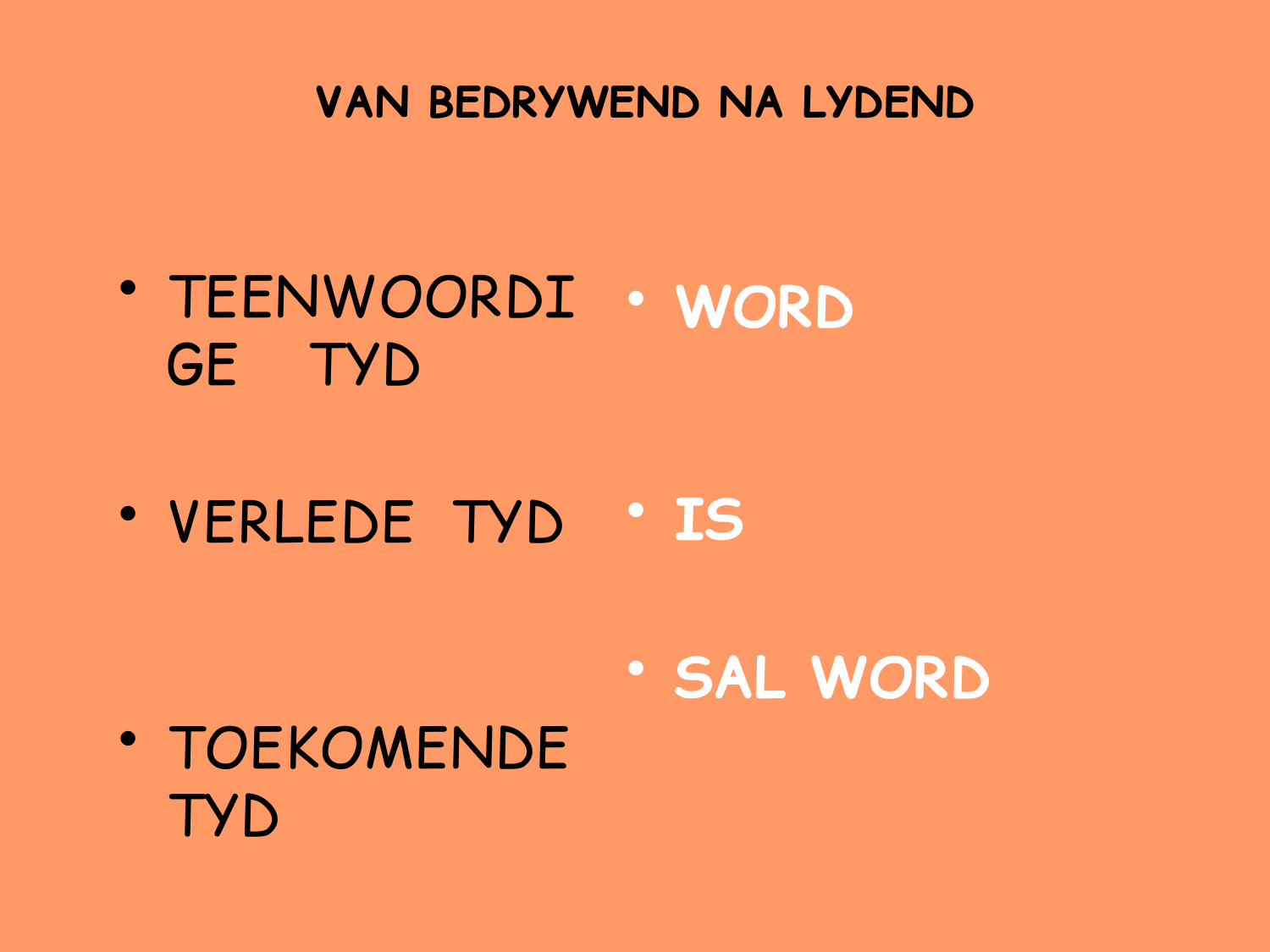

# VAN BEDRYWEND NA LYDEND
TEENWOORDIGE    TYD

VERLEDE  TYD

TOEKOMENDE  TYD
WORD

IS

SAL WORD